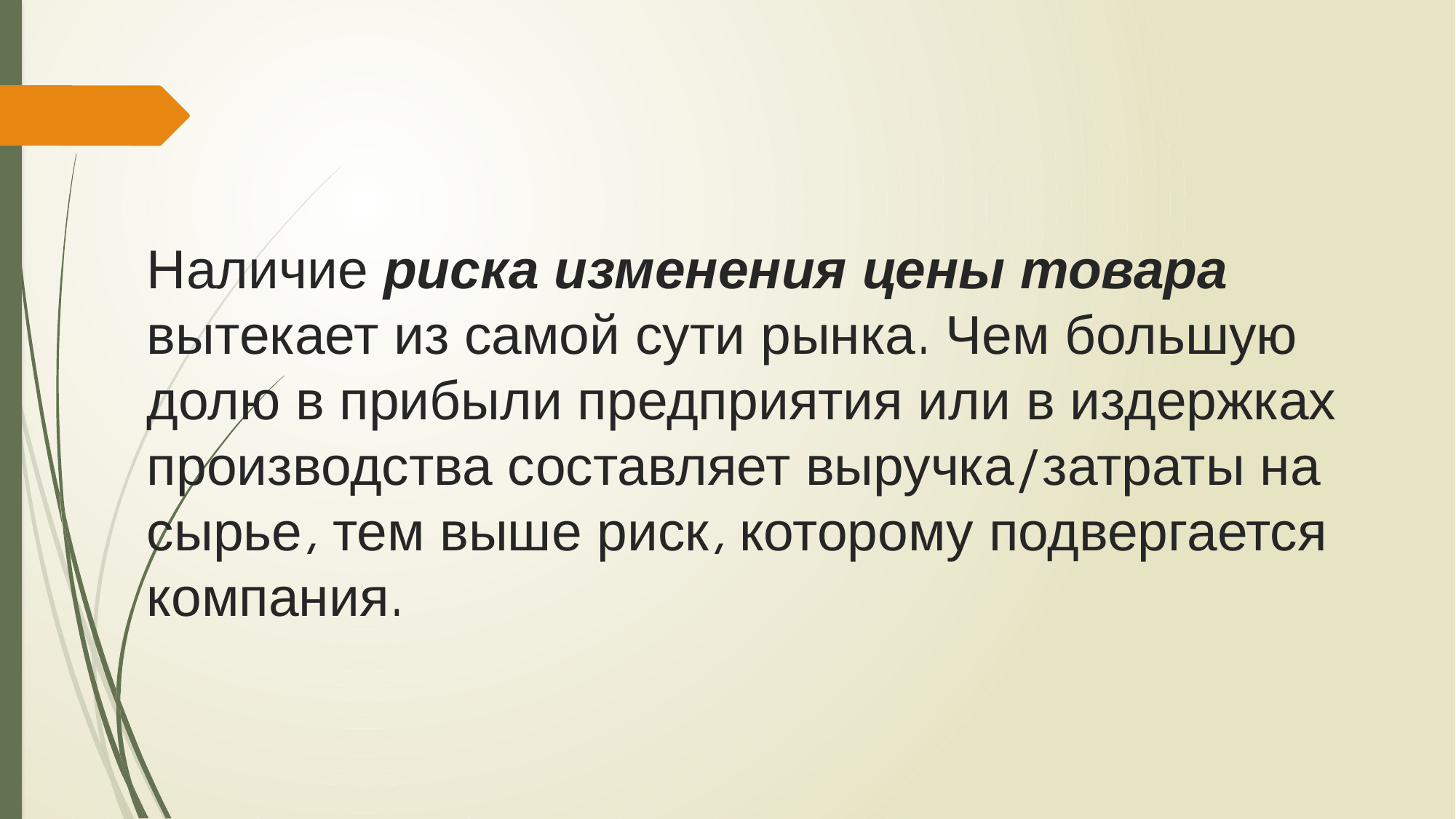

# Наличие риска изменения цены товара вытекает из самой сути рынка. Чем большую долю в прибыли предприятия или в издержках производства составляет выручка/затраты на сырье, тем выше риск, которому подвергается компания.